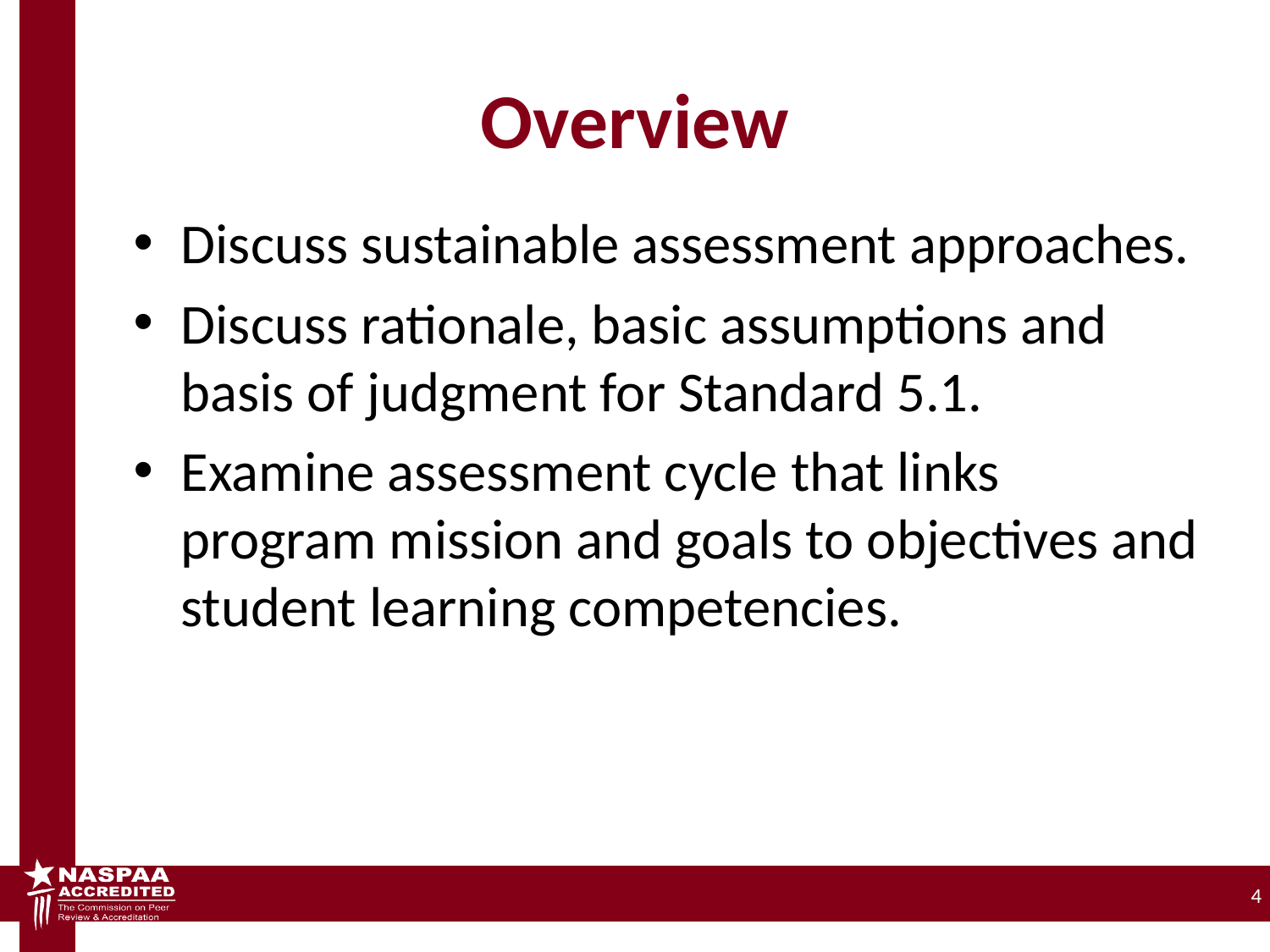

# Overview
Discuss sustainable assessment approaches.
Discuss rationale, basic assumptions and basis of judgment for Standard 5.1.
Examine assessment cycle that links program mission and goals to objectives and student learning competencies.
4